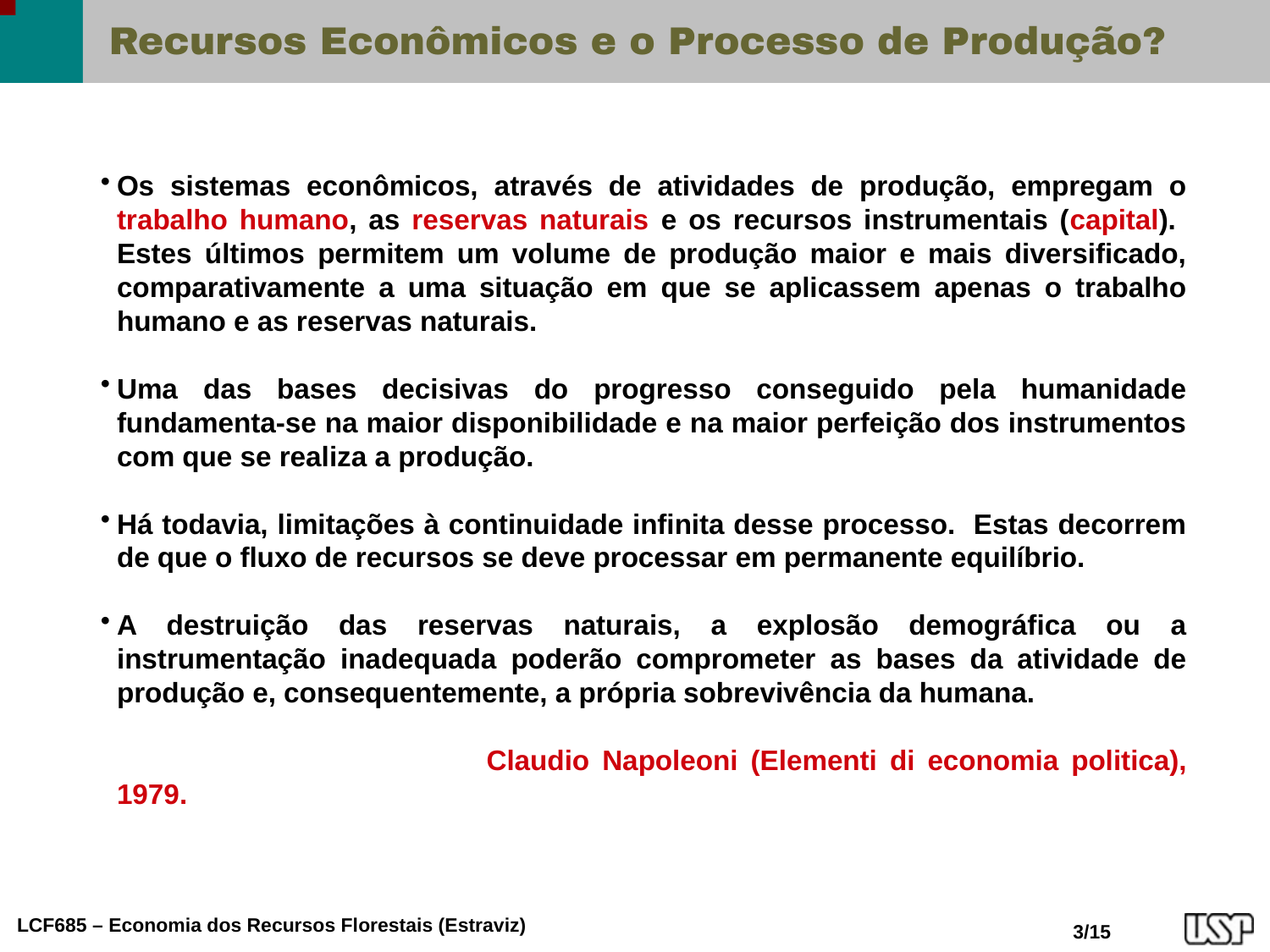

# Recursos Econômicos e o Processo de Produção?
Os sistemas econômicos, através de atividades de produção, empregam o trabalho humano, as reservas naturais e os recursos instrumentais (capital).  Estes últimos permitem um volume de produção maior e mais diversificado, comparativamente a uma situação em que se aplicassem apenas o trabalho humano e as reservas naturais.

Uma das bases decisivas do progresso conseguido pela humanidade fundamenta-se na maior disponibilidade e na maior perfeição dos instrumentos com que se realiza a produção.

Há todavia, limitações à continuidade infinita desse processo.  Estas decorrem de que o fluxo de recursos se deve processar em permanente equilíbrio.

A destruição das reservas naturais, a explosão demográfica ou a instrumentação inadequada poderão comprometer as bases da atividade de produção e, consequentemente, a própria sobrevivência da humana.

			         Claudio Napoleoni (Elementi di economia politica), 1979.